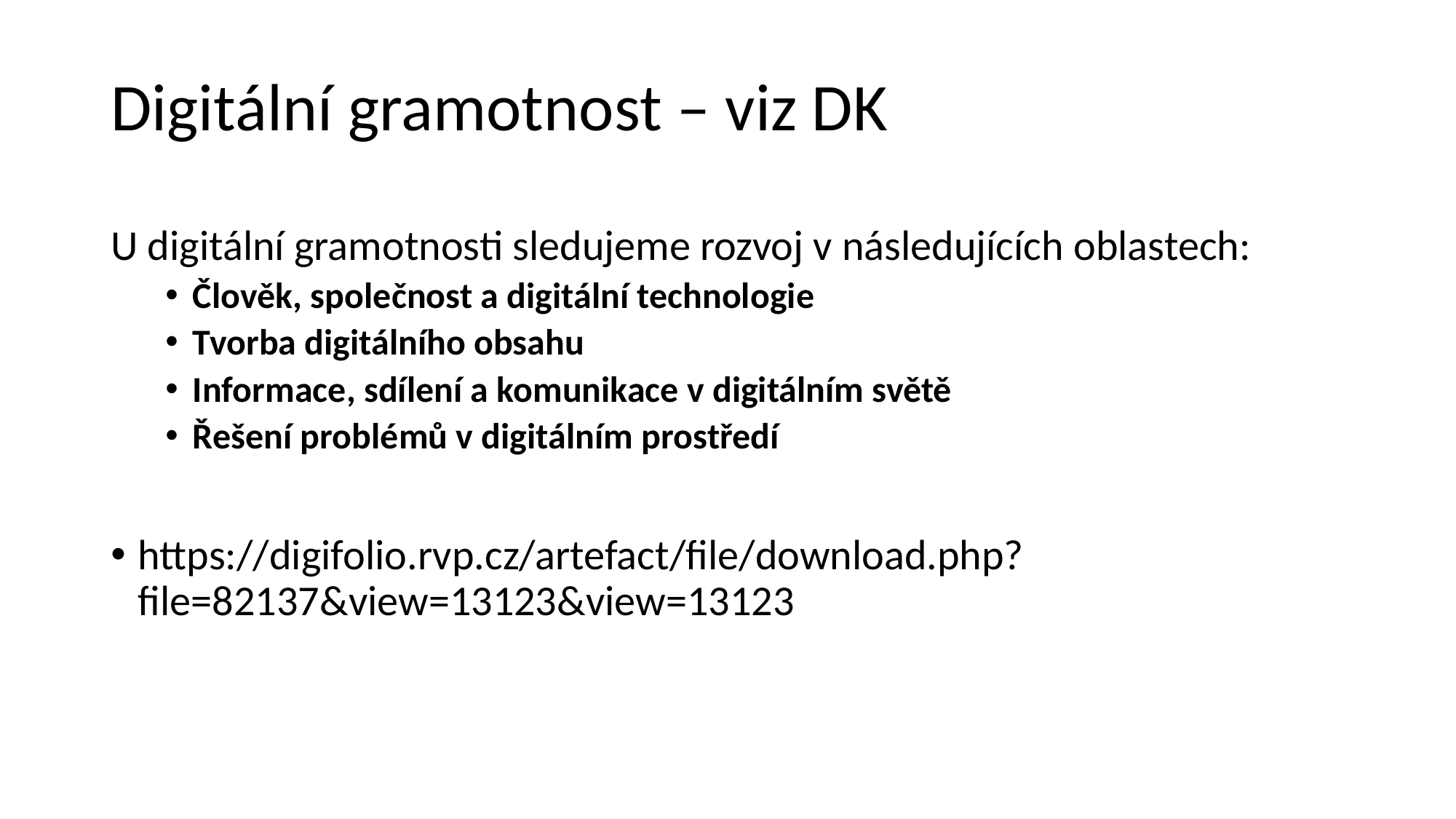

# Digitální gramotnost – viz DK
U digitální gramotnosti sledujeme rozvoj v následujících oblastech:
Člověk, společnost a digitální technologie
Tvorba digitálního obsahu
Informace, sdílení a komunikace v digitálním světě
Řešení problémů v digitálním prostředí

https://digifolio.rvp.cz/artefact/file/download.php?file=82137&view=13123&view=13123